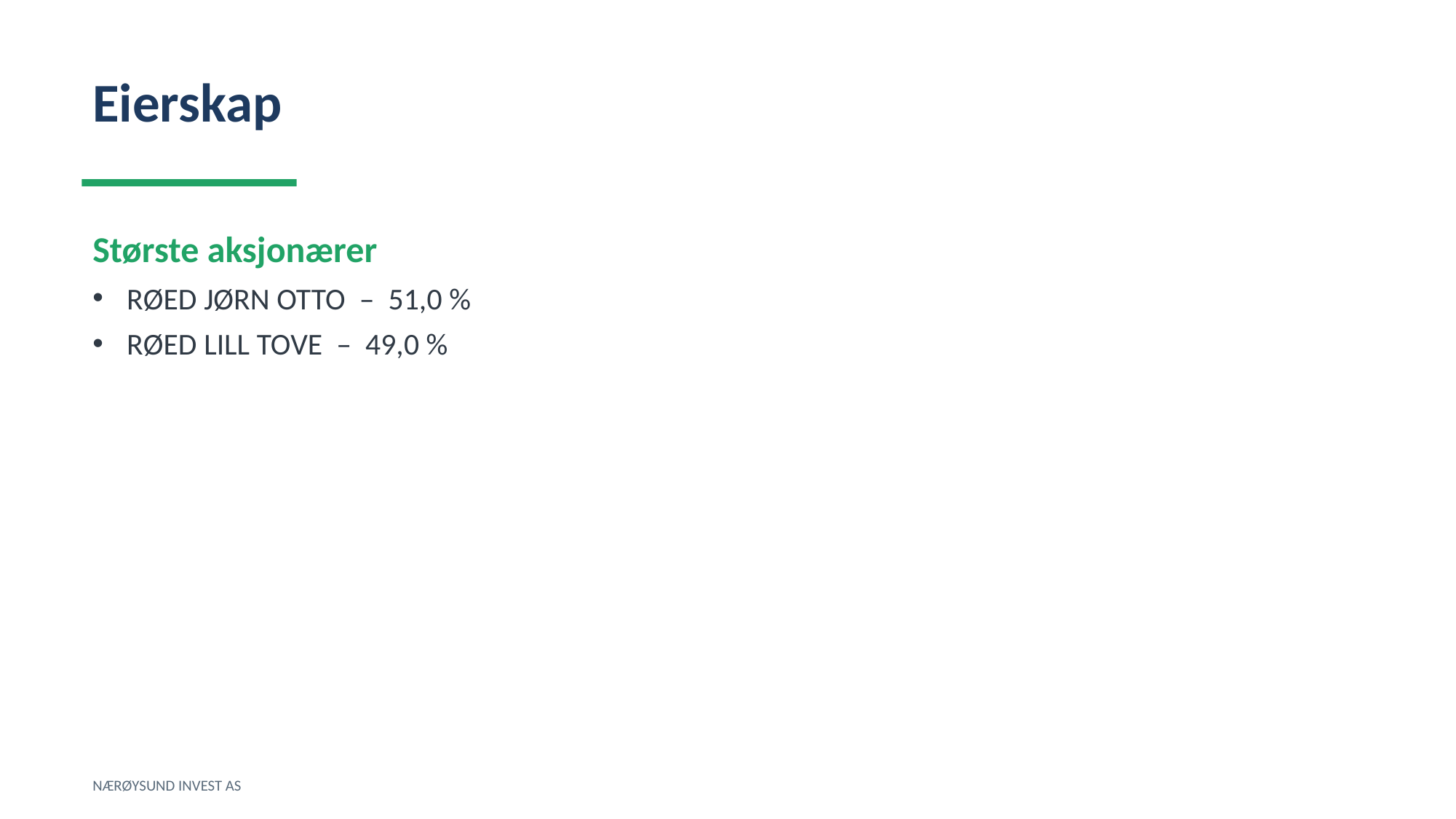

Eierskap

Største aksjonærer
RØED JØRN OTTO  –  51,0 %
RØED LILL TOVE  –  49,0 %
NÆRØYSUND INVEST AS